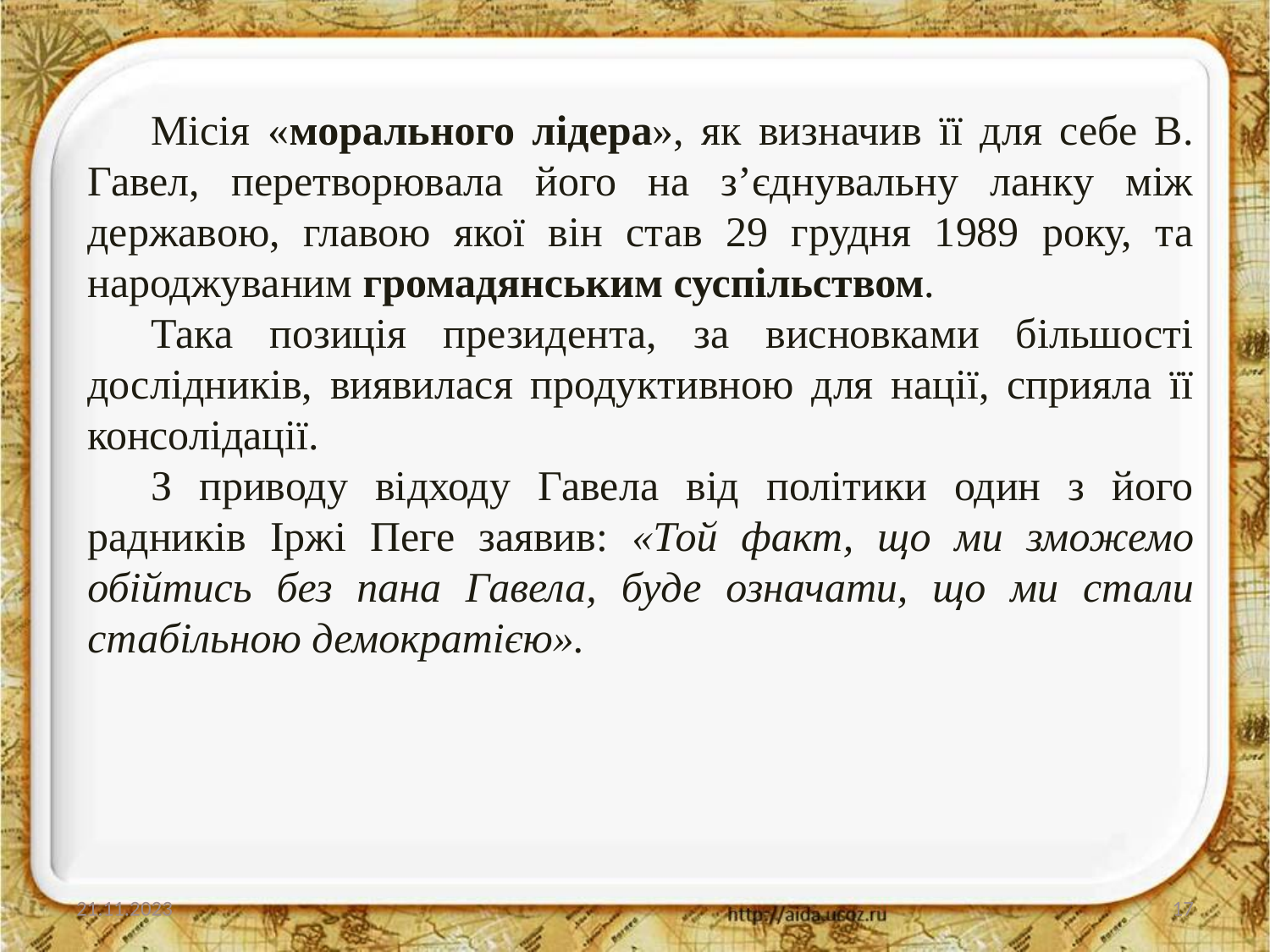

Місія «морального лідера», як визначив її для себе В. Гавел, перетворювала його на з’єднувальну ланку між державою, главою якої він став 29 грудня 1989 року, та народжуваним громадянським суспільством.
Така позиція президента, за висновками більшості дослідників, виявилася продуктивною для нації, сприяла її консолідації.
З приводу відходу Гавела від політики один з його радників Іржі Пеге заявив: «Той факт, що ми зможемо обійтись без пана Гавела, буде означати, що ми стали стабільною демократією».
21.11.2023
17